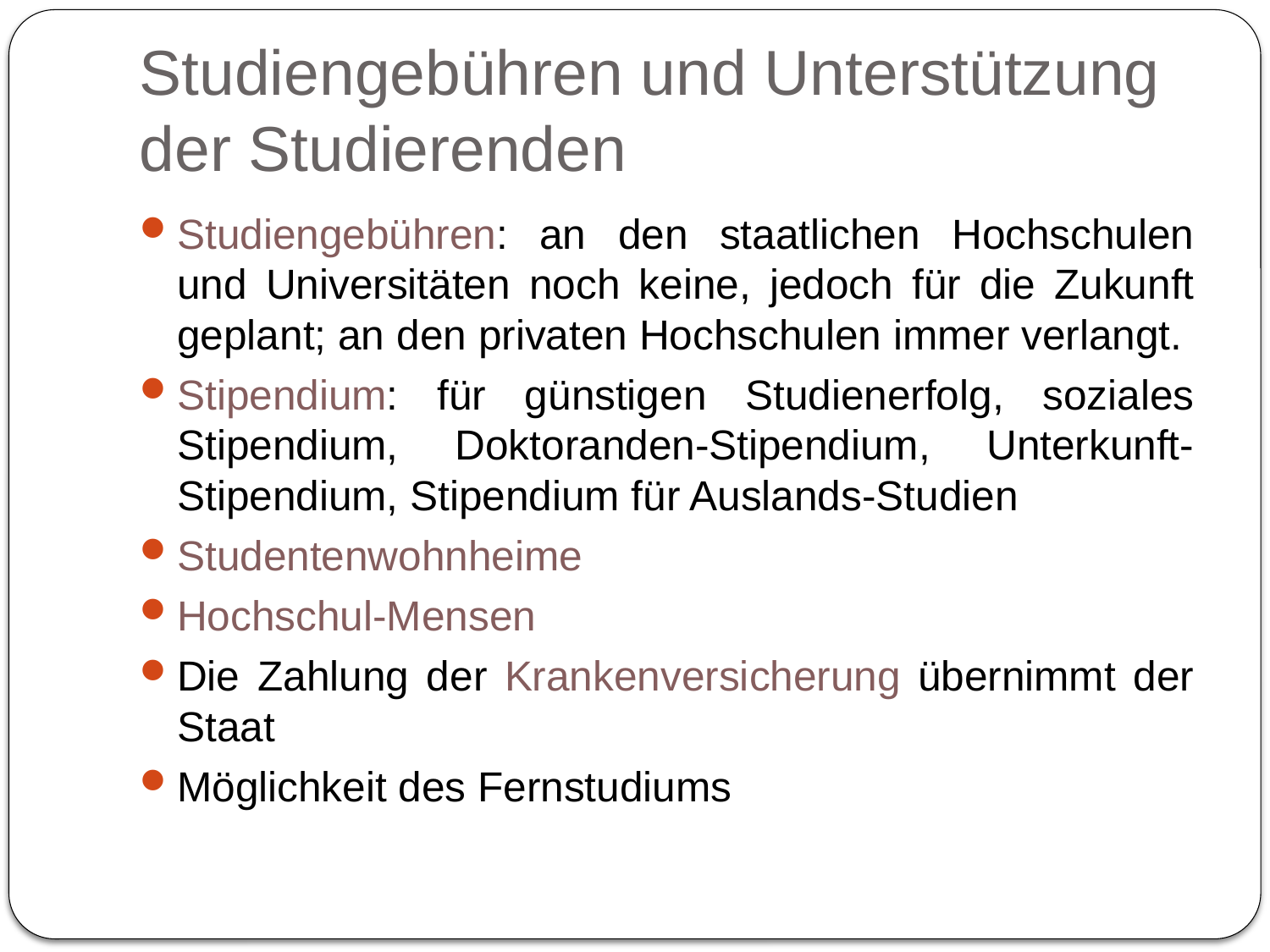

# Studiengebühren und Unterstützung der Studierenden
Studiengebühren: an den staatlichen Hochschulen und Universitäten noch keine, jedoch für die Zukunft geplant; an den privaten Hochschulen immer verlangt.
Stipendium: für günstigen Studienerfolg, soziales Stipendium, Doktoranden-Stipendium, Unterkunft-Stipendium, Stipendium für Auslands-Studien
Studentenwohnheime
Hochschul-Mensen
Die Zahlung der Krankenversicherung übernimmt der Staat
Möglichkeit des Fernstudiums